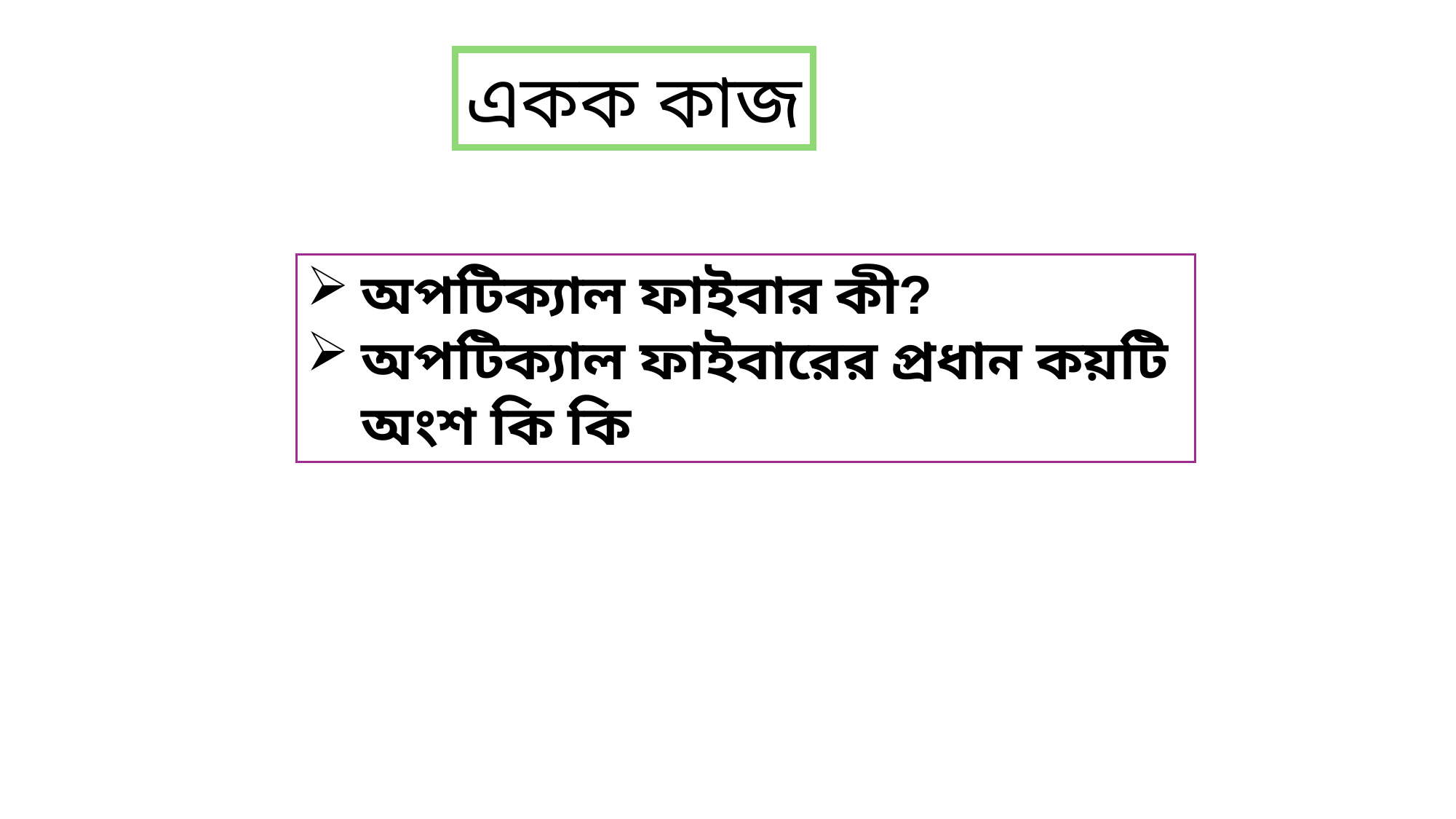

একক কাজ
অপটিক্যাল ফাইবার কী?
অপটিক্যাল ফাইবারের প্রধান কয়টি অংশ কি কি